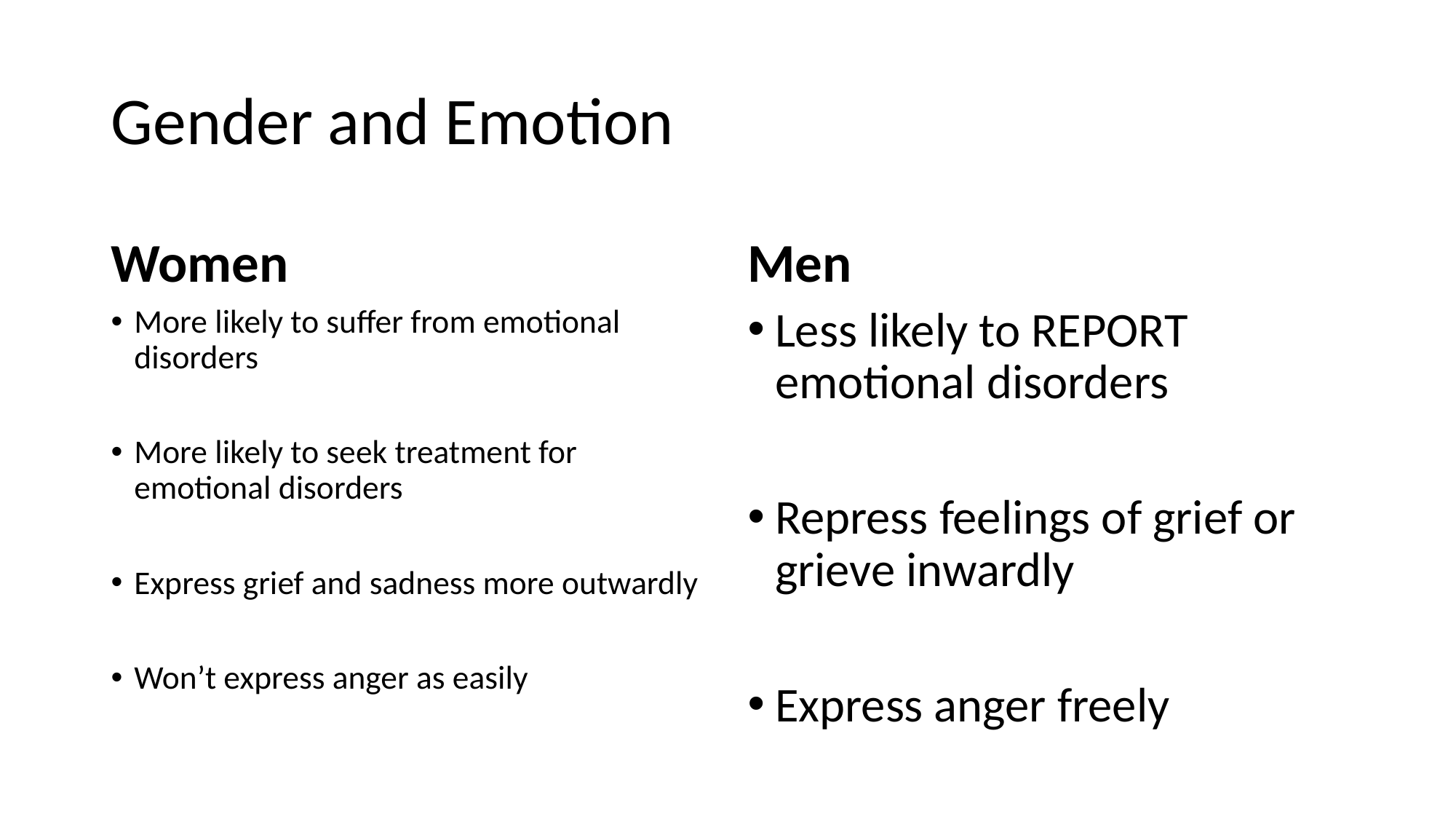

# Gender and Emotion
Women
Men
More likely to suffer from emotional disorders

More likely to seek treatment for emotional disorders

Express grief and sadness more outwardly

Won’t express anger as easily

Less likely to REPORT emotional disorders

Repress feelings of grief or grieve inwardly

Express anger freely